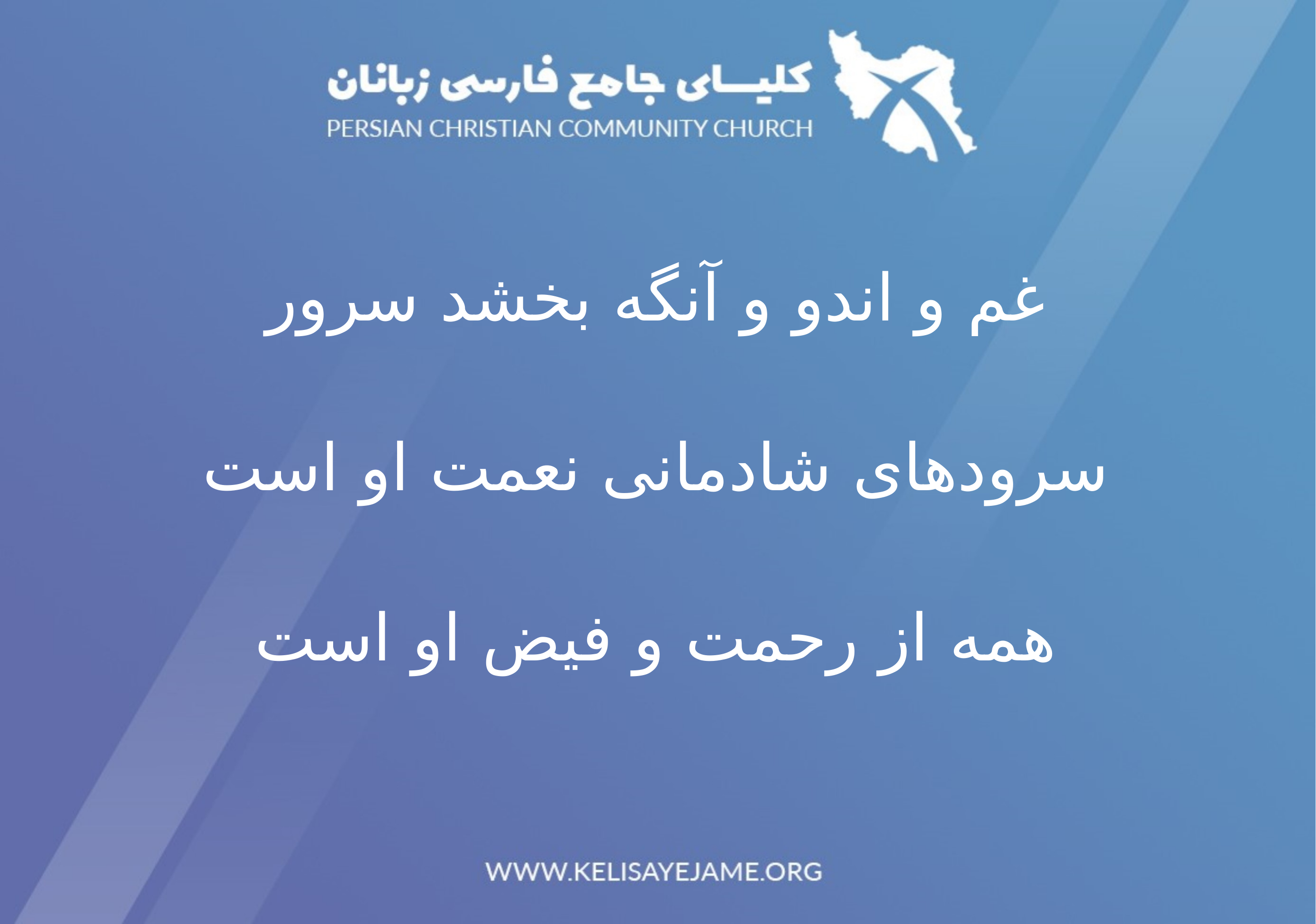

غم و اندو و آنگه بخشد سرور
سرودهای شادمانی نعمت او است
همه از رحمت و فیض او است